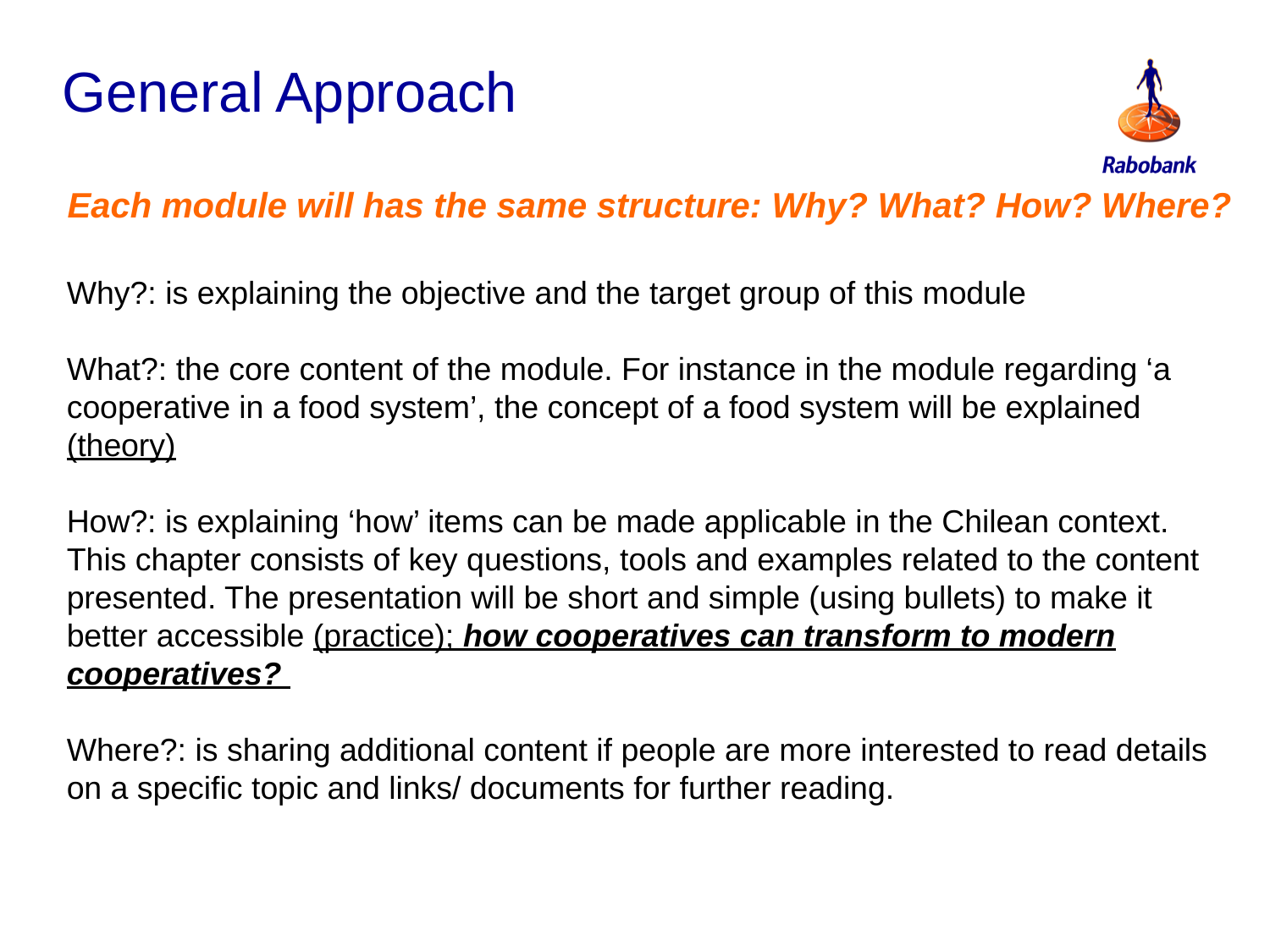

General Approach
Each module will has the same structure: Why? What? How? Where?
Why?: is explaining the objective and the target group of this module

What?: the core content of the module. For instance in the module regarding ‘a cooperative in a food system’, the concept of a food system will be explained (theory)

How?: is explaining ‘how’ items can be made applicable in the Chilean context. This chapter consists of key questions, tools and examples related to the content presented. The presentation will be short and simple (using bullets) to make it better accessible (practice); how cooperatives can transform to modern cooperatives?

Where?: is sharing additional content if people are more interested to read details on a specific topic and links/ documents for further reading.